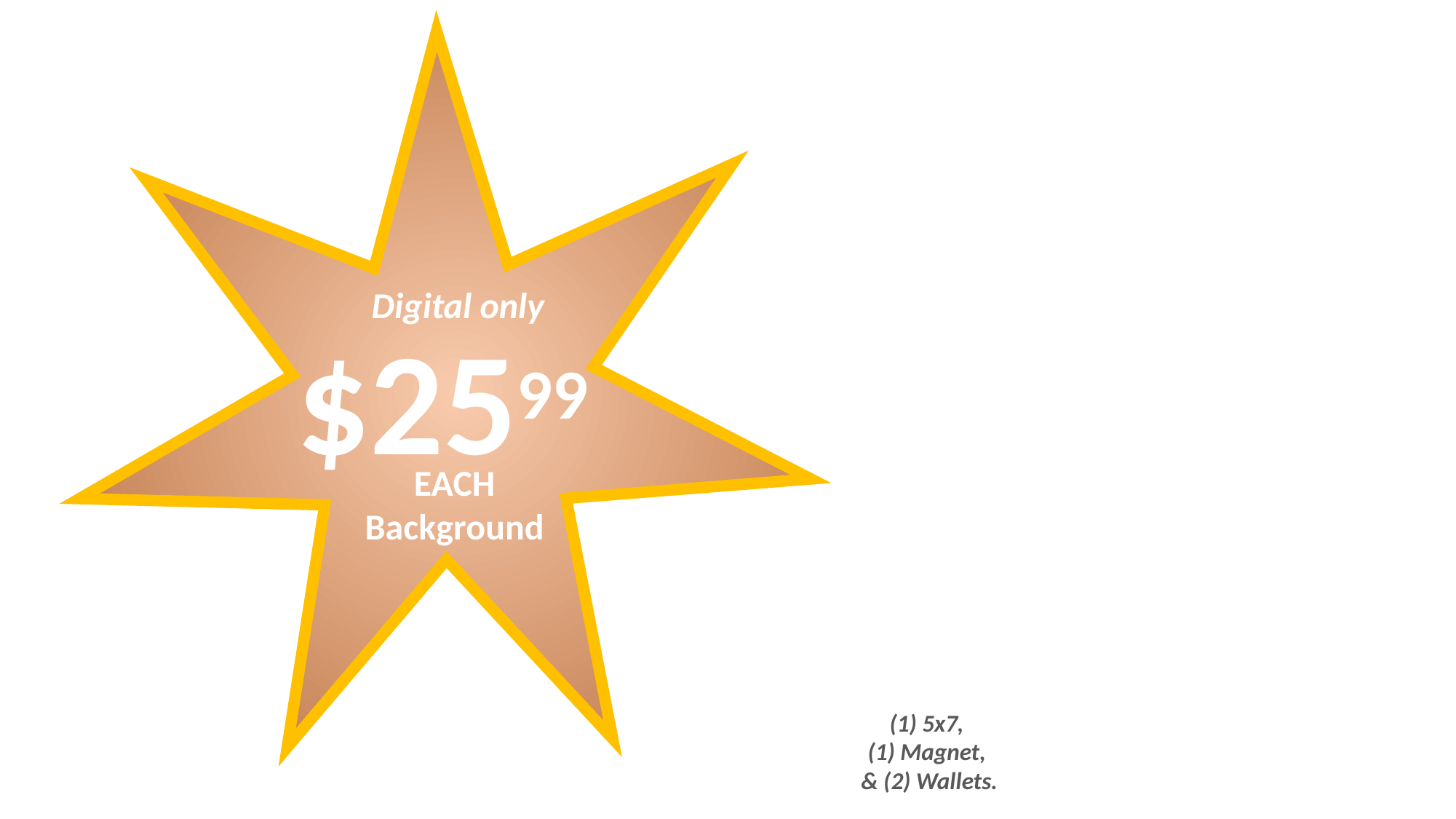

Digital only
$2599
EACH
Background
(1) 5x7,
(1) Magnet,
& (2) Wallets.